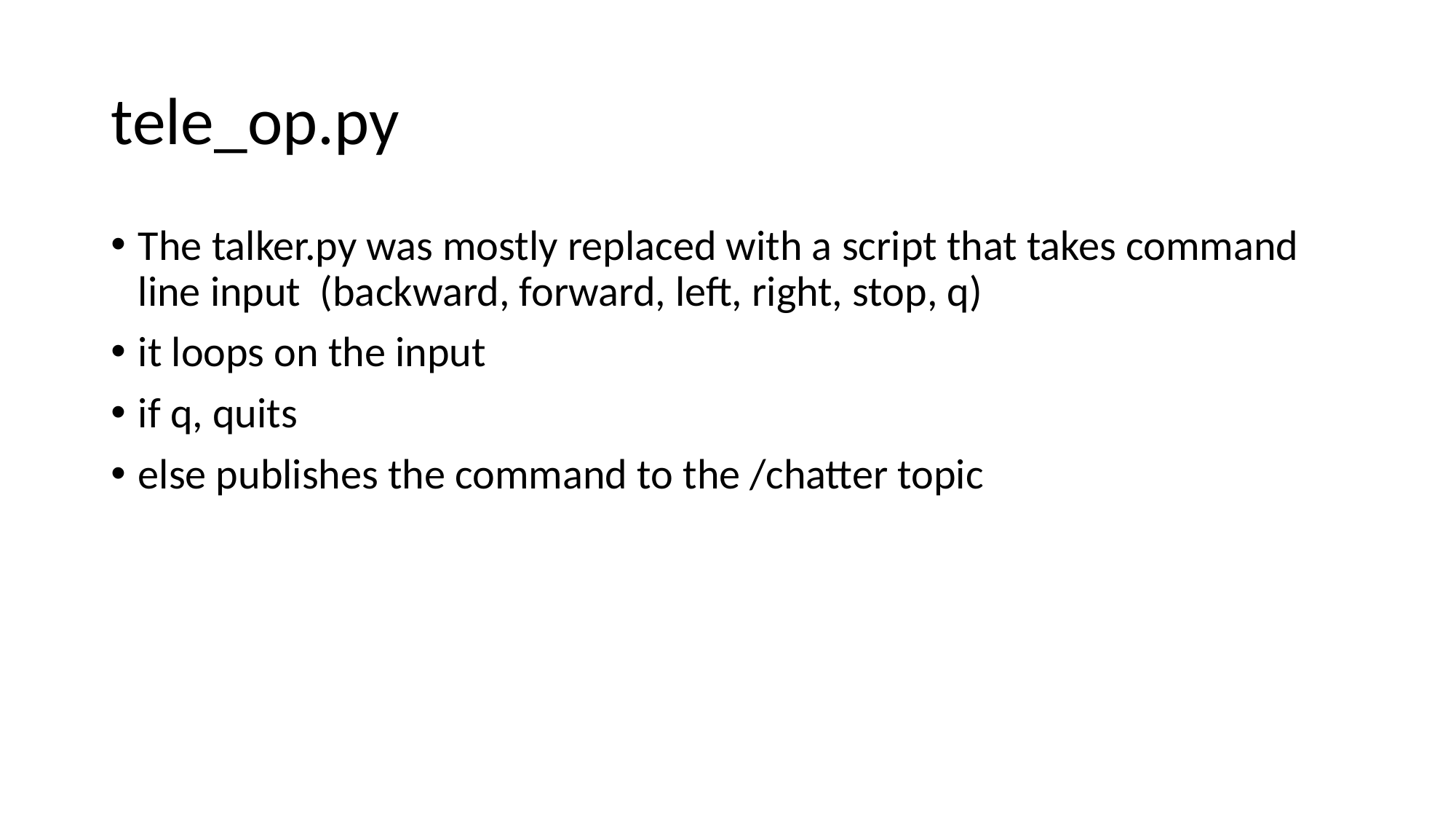

# tele_op.py
The talker.py was mostly replaced with a script that takes command line input  (backward, forward, left, right, stop, q)
it loops on the input
if q, quits
else publishes the command to the /chatter topic